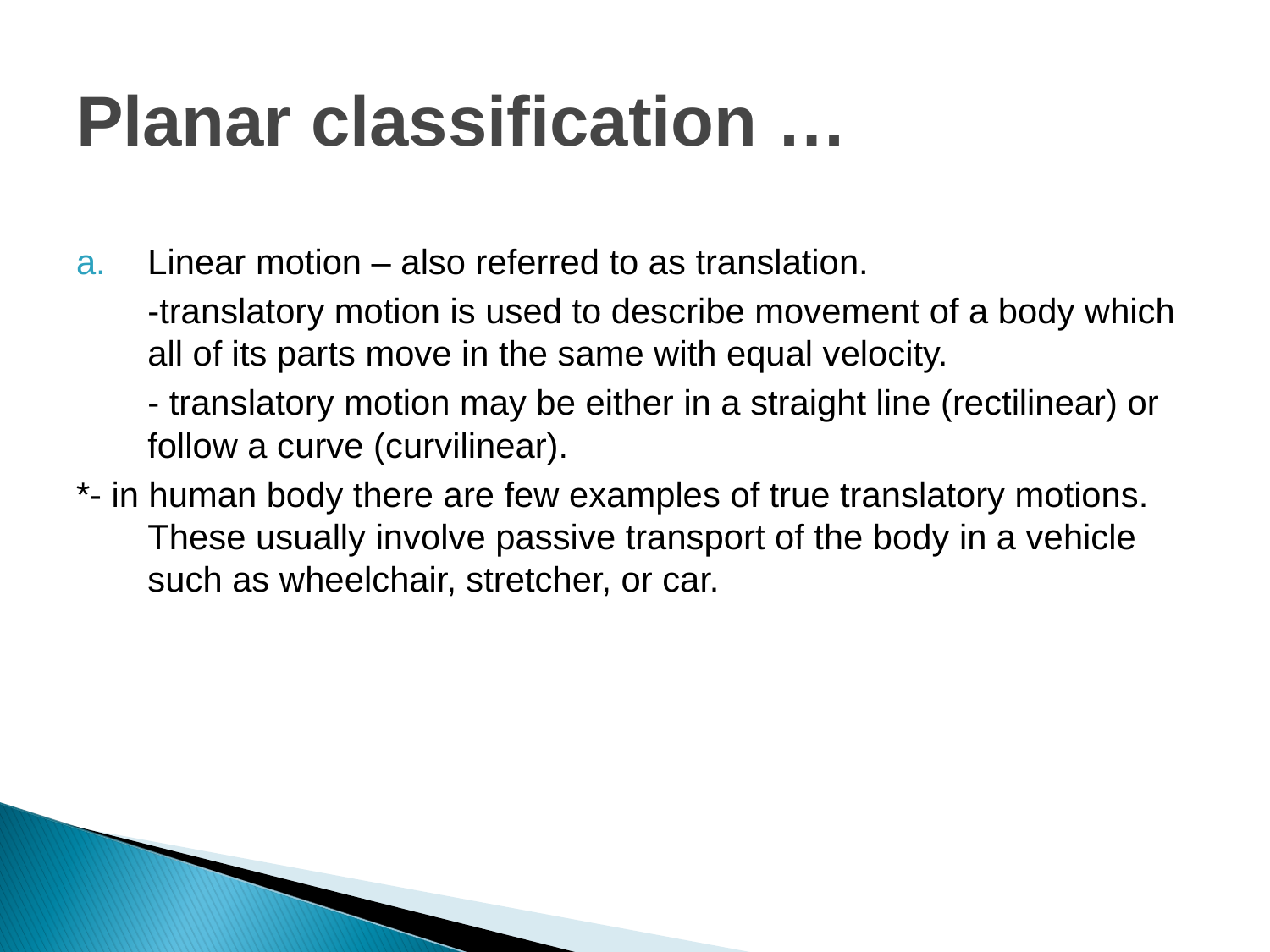

Planar classification …
Linear motion – also referred to as translation.
	-translatory motion is used to describe movement of a body which all of its parts move in the same with equal velocity.
	- translatory motion may be either in a straight line (rectilinear) or follow a curve (curvilinear).
*- in human body there are few examples of true translatory motions. These usually involve passive transport of the body in a vehicle such as wheelchair, stretcher, or car.